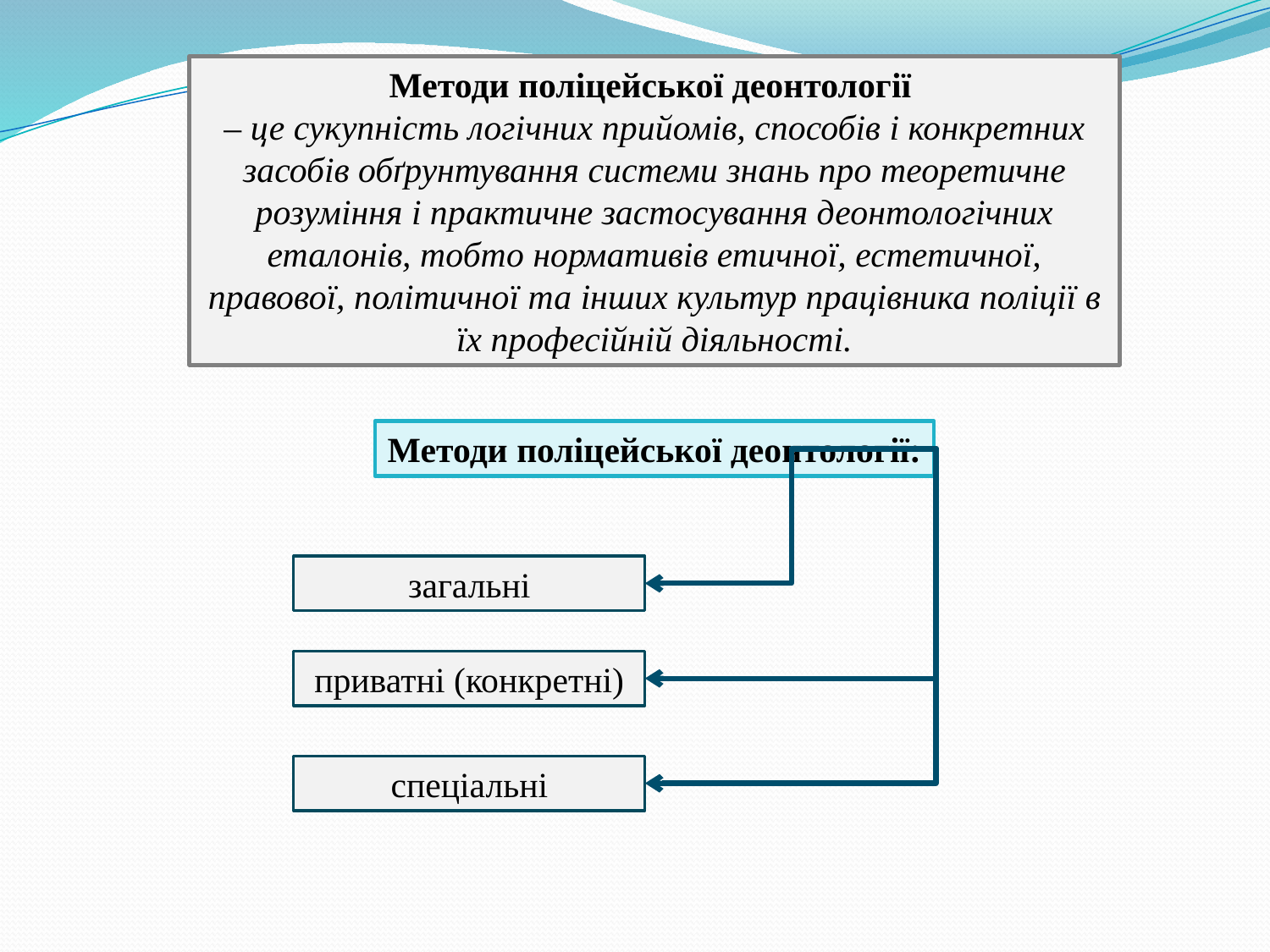

Методи поліцейської деонтології
– це сукупність логічних прийомів, способів і конкретних засобів обґрунтування системи знань про теоретичне розуміння і практичне застосування деонтологічних еталонів, тобто нормативів етичної, естетичної, правової, політичної та інших культур працівника поліції в їх професійній діяльності.
Методи поліцейської деонтології:
загальні
приватні (конкретні)
спеціальні